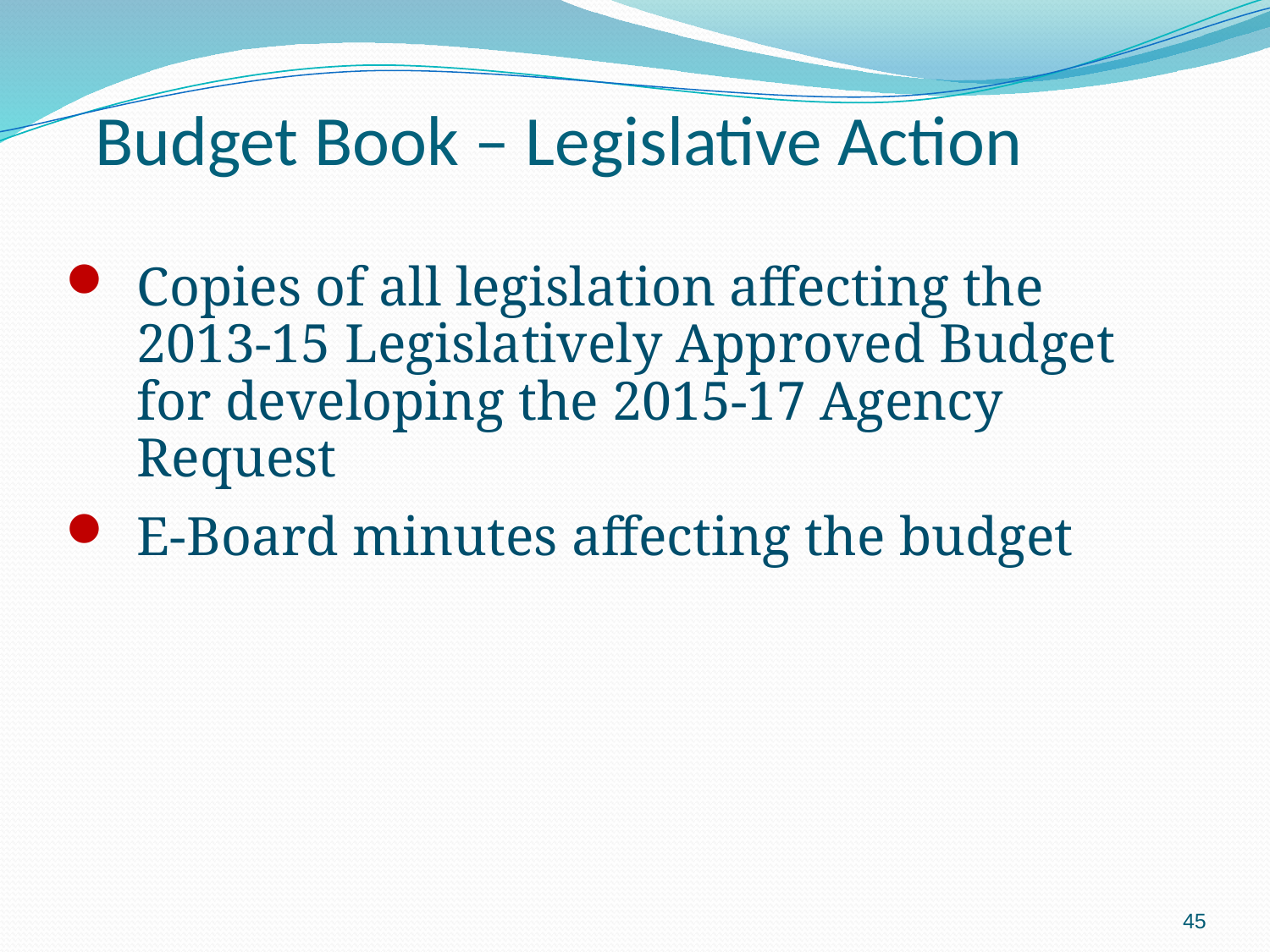

Budget Book – Legislative Action
Copies of all legislation affecting the 2013-15 Legislatively Approved Budget for developing the 2015-17 Agency Request
E-Board minutes affecting the budget
45